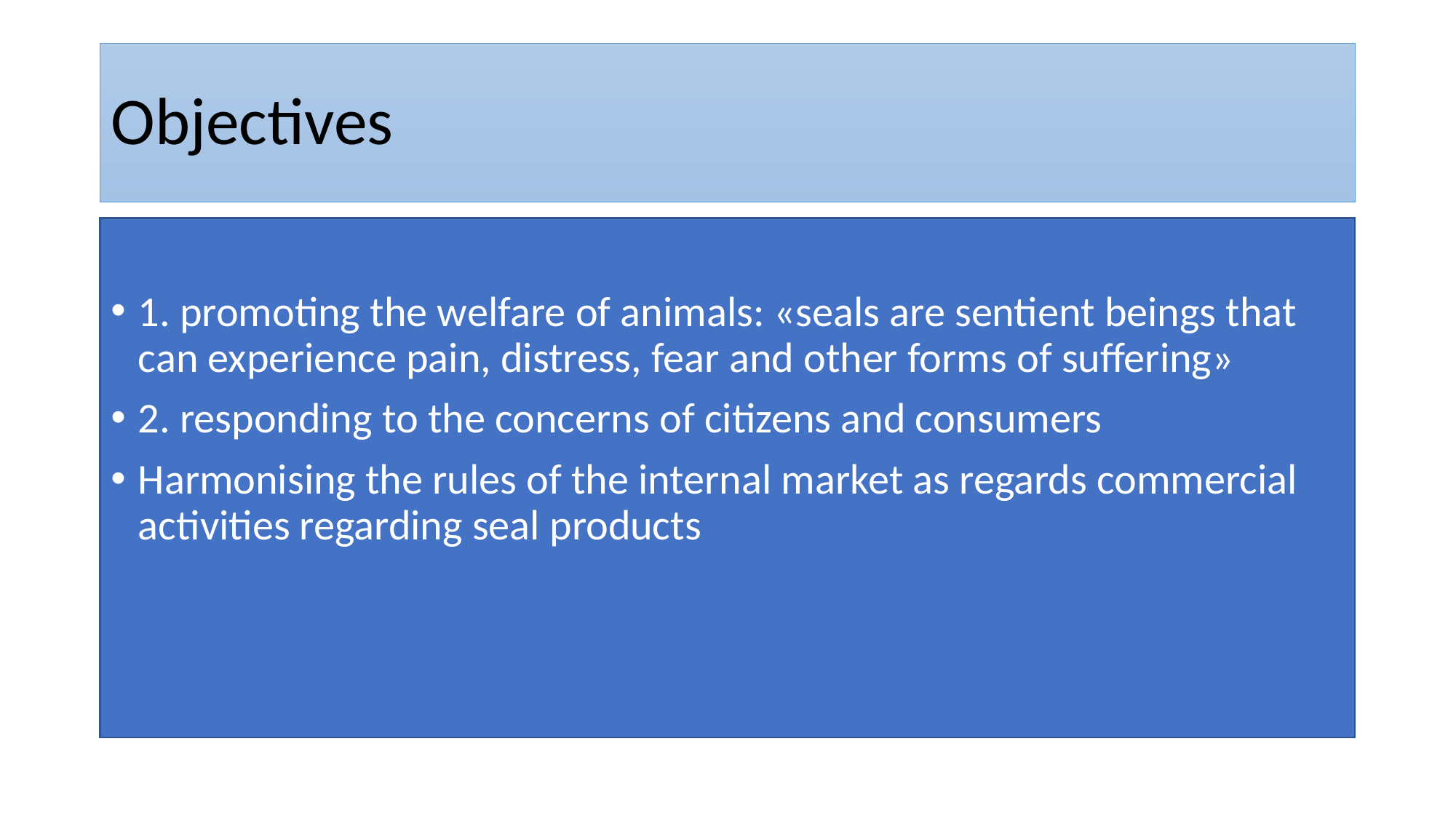

# Objectives

1. promoting the welfare of animals: «seals are sentient beings that can experience pain, distress, fear and other forms of suffering»
2. responding to the concerns of citizens and consumers
Harmonising the rules of the internal market as regards commercial activities regarding seal products